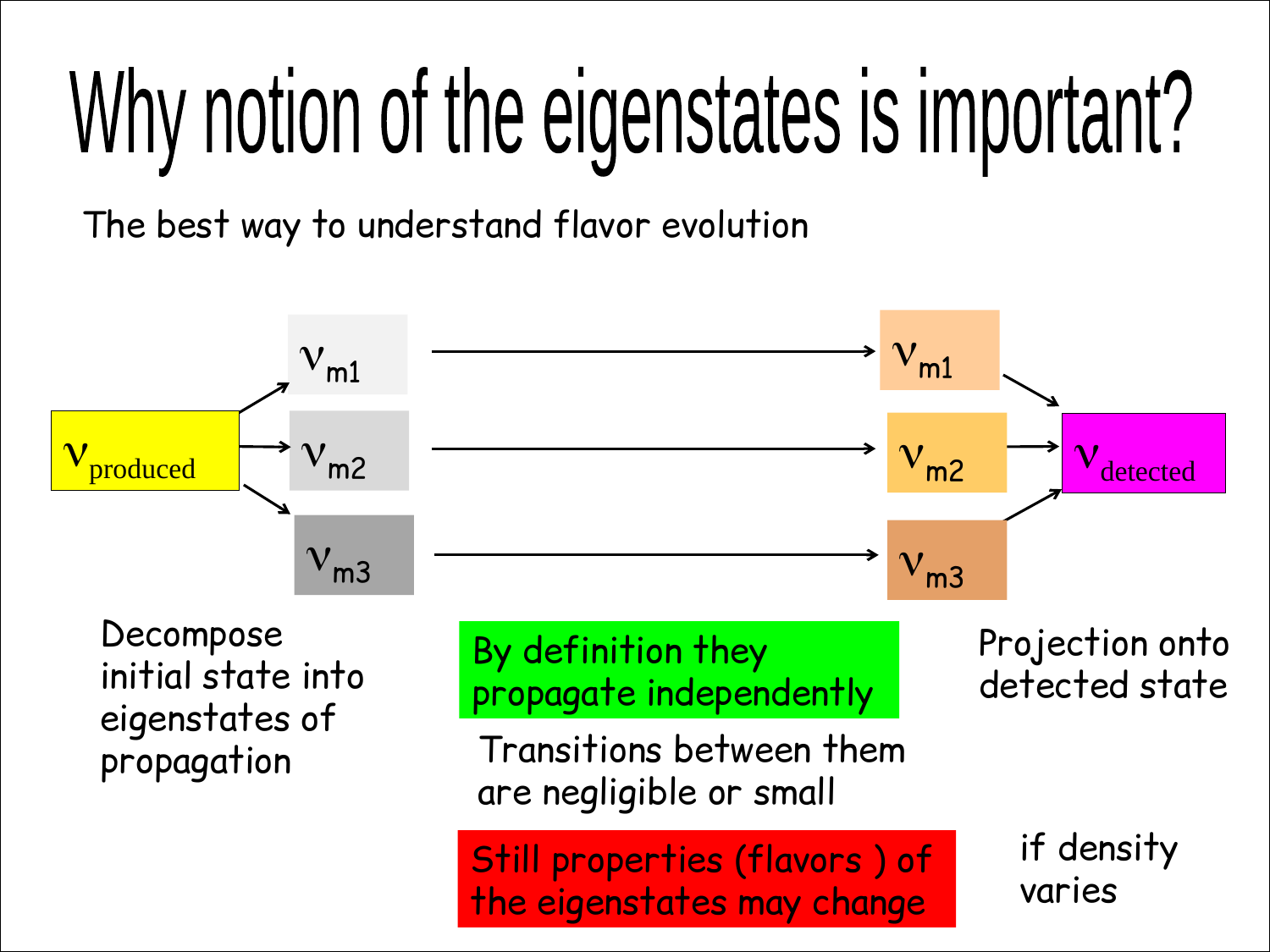

Why notion of the eigenstates is important?

The best way to understand flavor evolution
νm1
νm1
νproduced
νm2
νm2
νdetected
νm3
νm3
Decompose
initial state into eigenstates of
propagation
Projection onto detected state
By definition they propagate independently
Transitions between them  are negligible or small
if density varies
Still properties (flavors ) of
the eigenstates may change